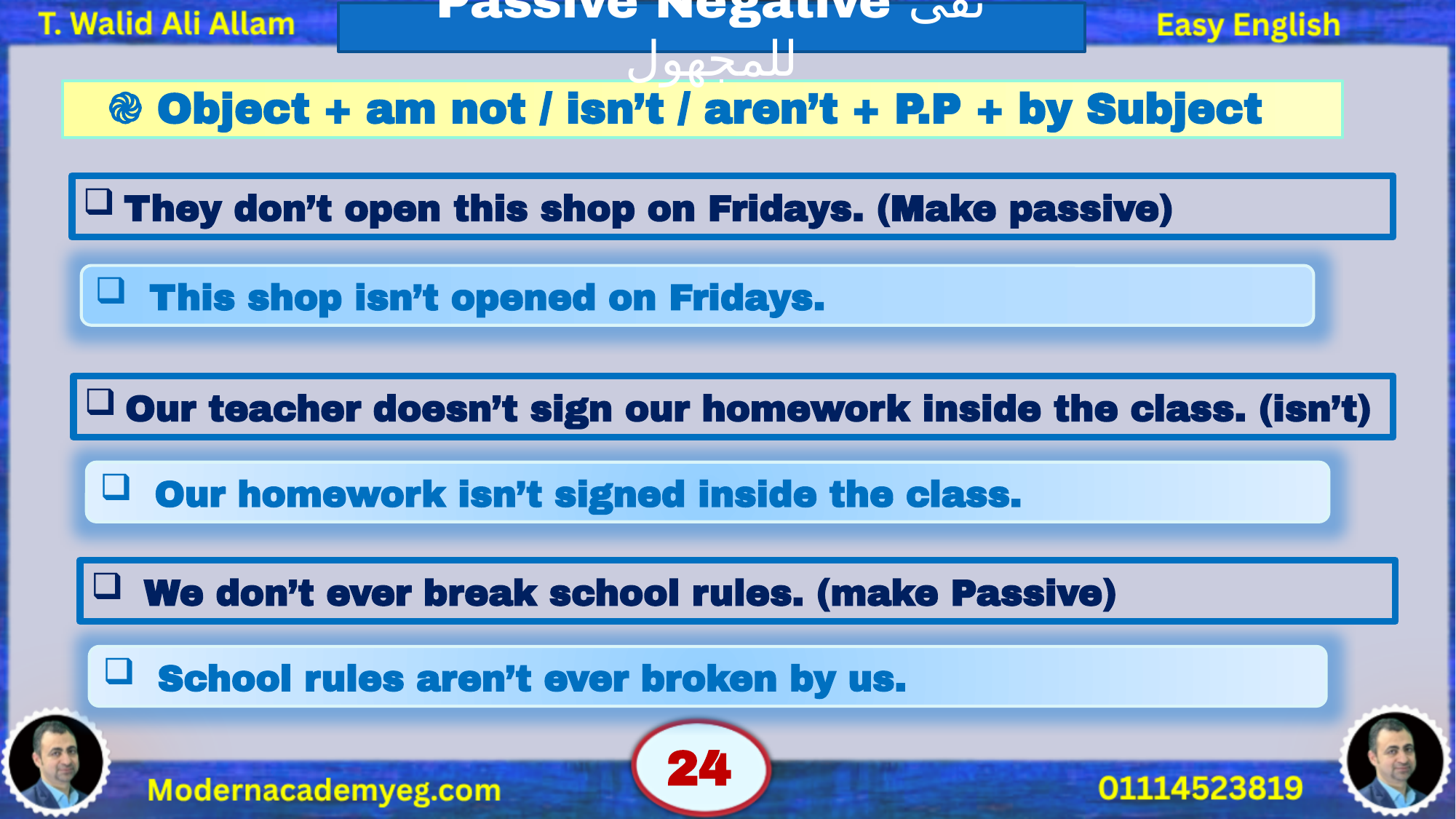

Passive Negative نفى للمجهول
   ֎ Object + am not / isn’t / aren’t + P.P + by Subject
They don’t open this shop on Fridays. (Make passive)
This shop isn’t opened on Fridays.
Our teacher doesn’t sign our homework inside the class. (isn’t)
Our homework isn’t signed inside the class.
 We don’t ever break school rules. (make Passive)
School rules aren’t ever broken by us.
24